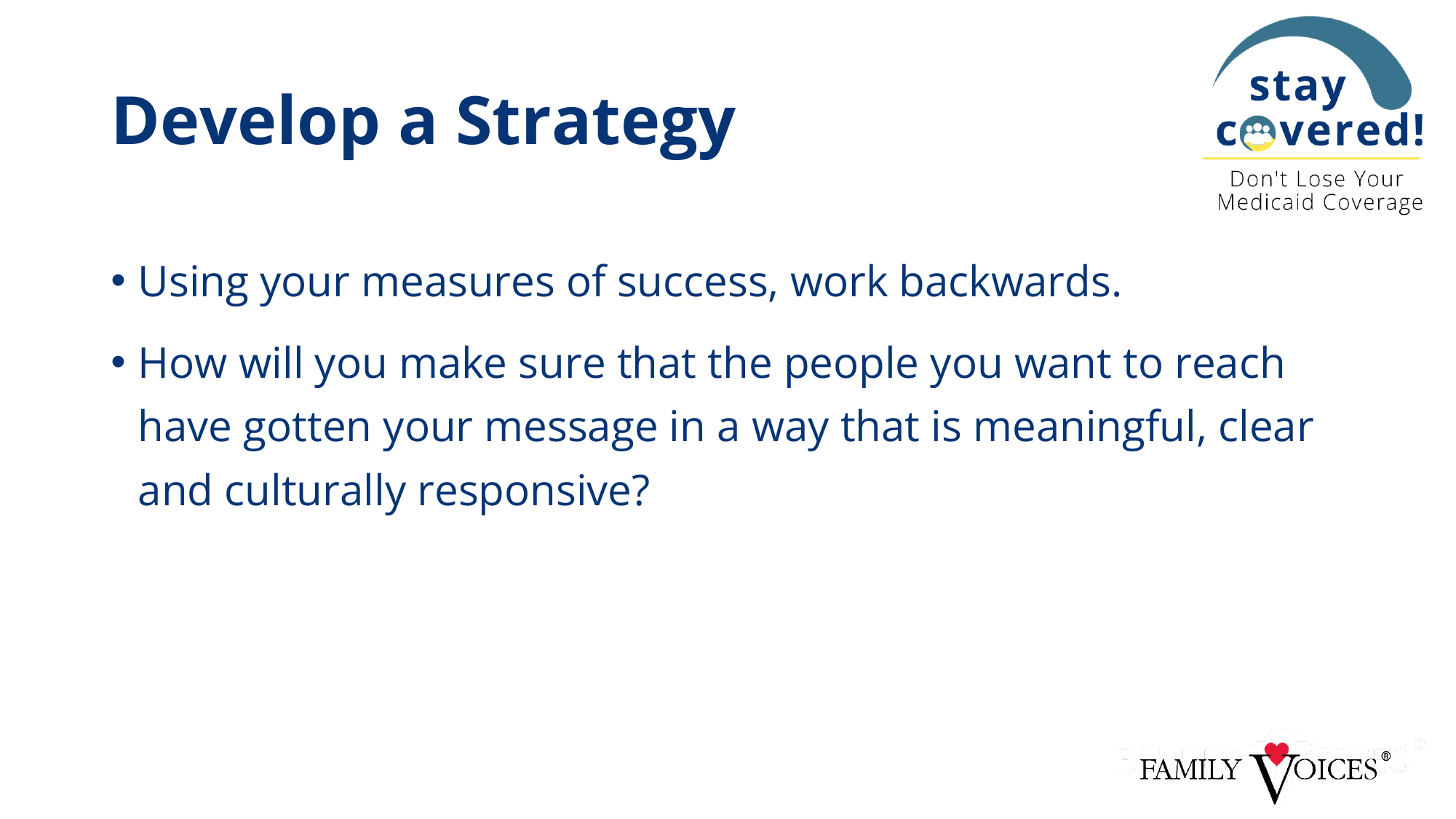

# Develop a Strategy
Using your measures of success, work backwards.
How will you make sure that the people you want to reach have gotten your message in a way that is meaningful, clear and culturally responsive?